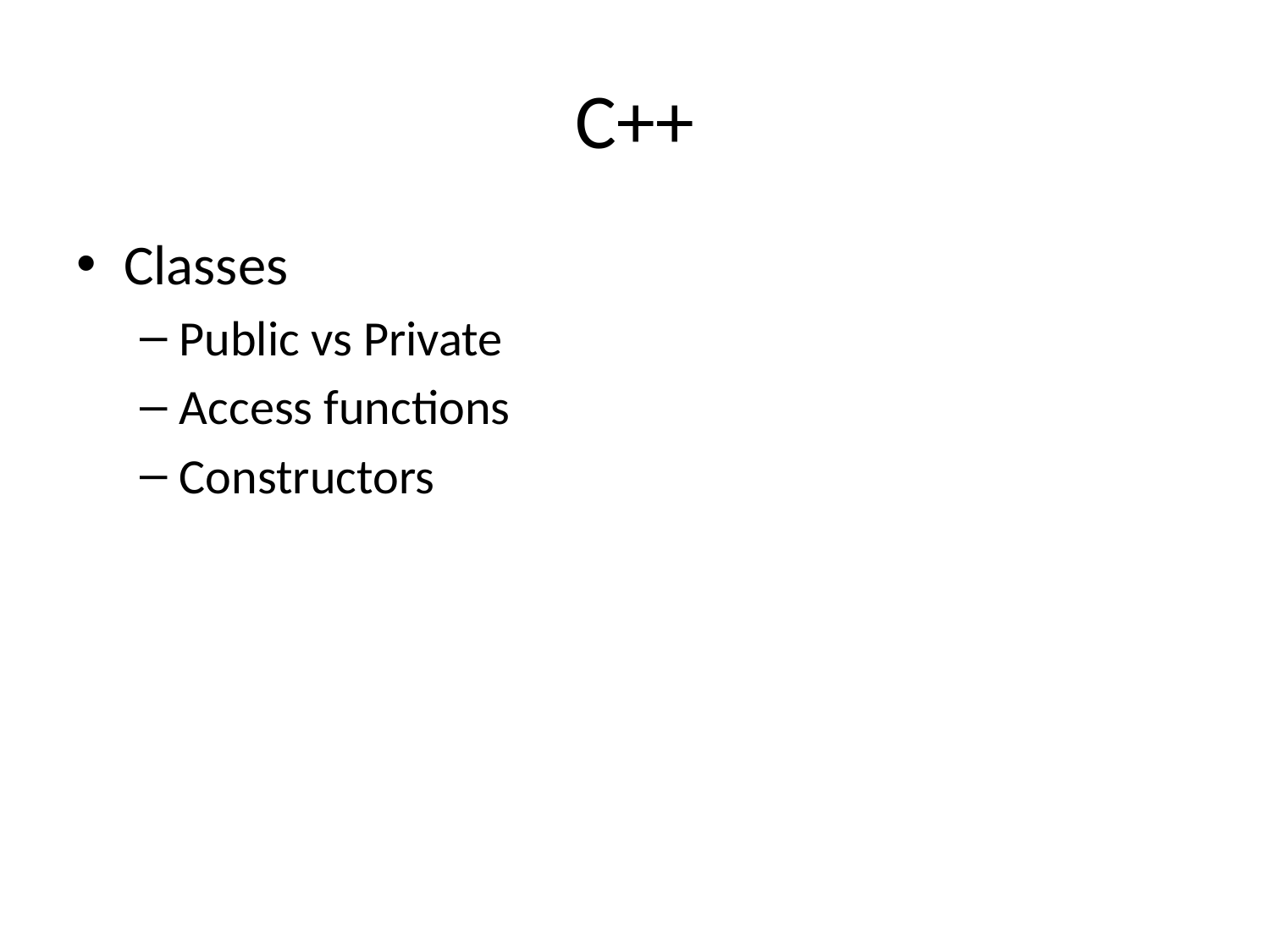

# C++
Classes
Public vs Private
Access functions
Constructors